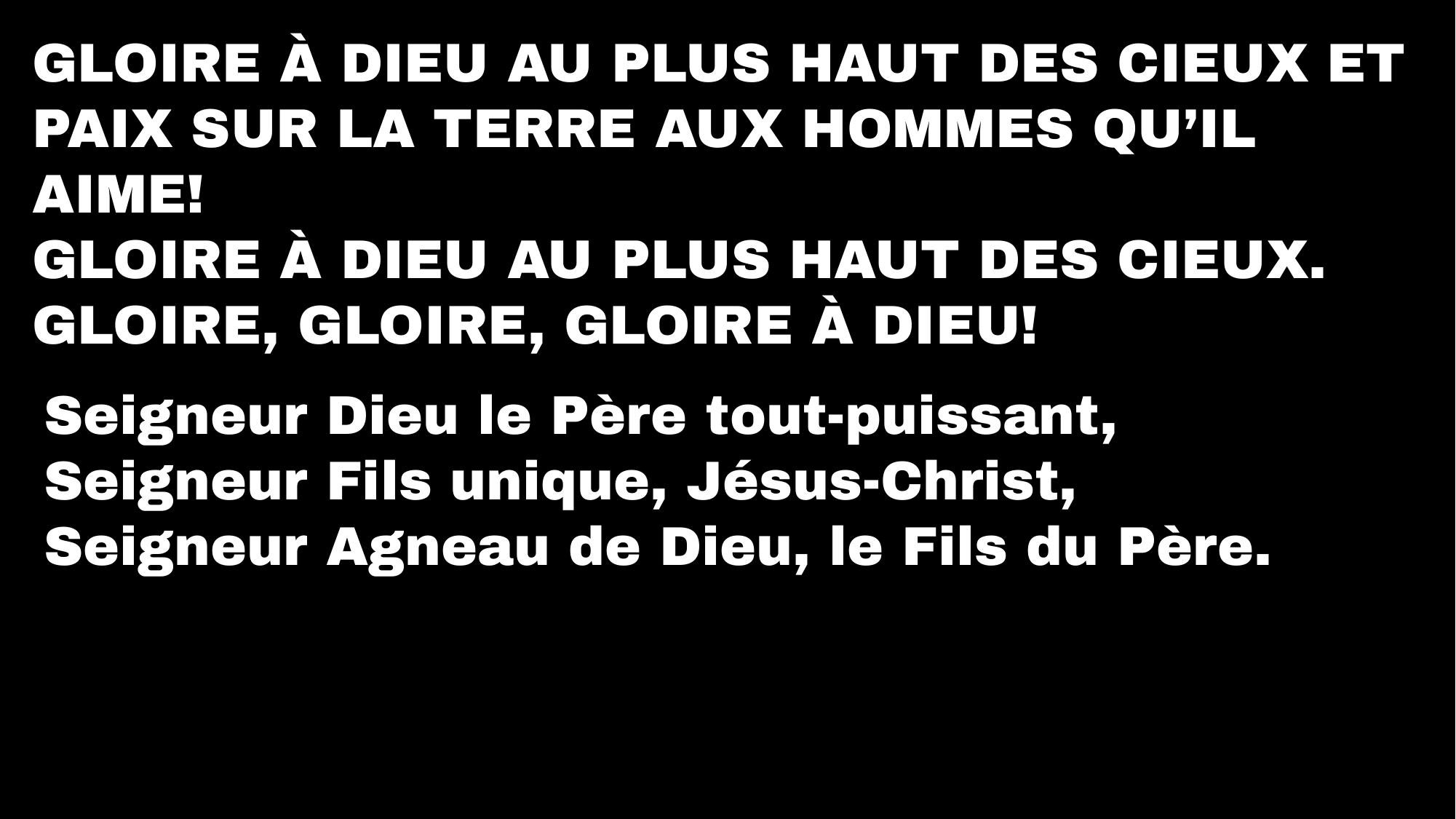

Gloire à Dieu au plus haut des cieux et paix sur la terre aux hommes qu’Il aime!
Gloire à Dieu au plus haut des cieux.
Gloire, Gloire, Gloire à Dieu!
Seigneur Dieu le Père tout-puissant, Seigneur Fils unique, Jésus-Christ,
Seigneur Agneau de Dieu, le Fils du Père.